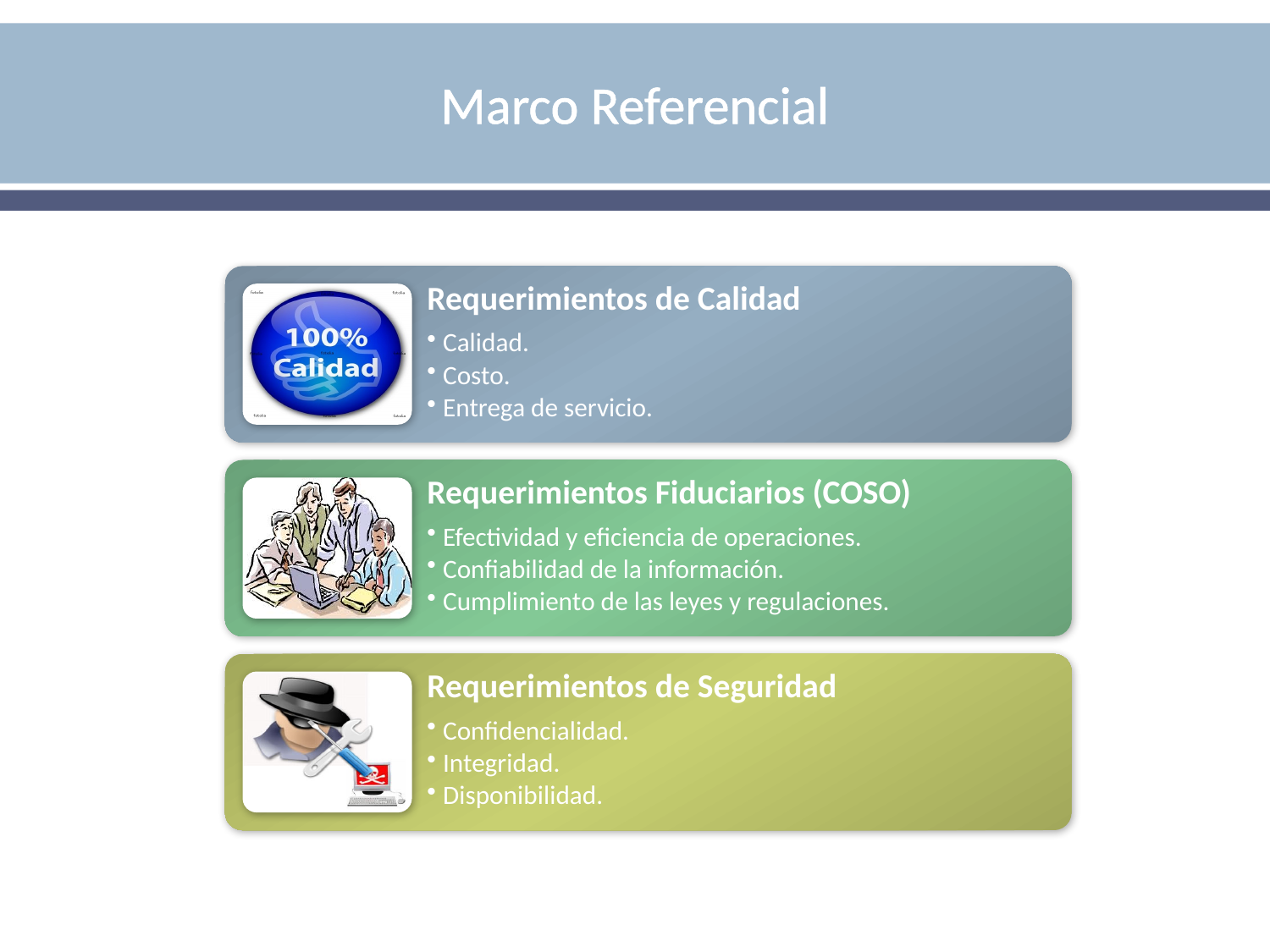

# Marco Referencial
Requerimientos de Calidad
Calidad.
Costo.
Entrega de servicio.
Requerimientos Fiduciarios (COSO)
Efectividad y eficiencia de operaciones.
Confiabilidad de la información.
Cumplimiento de las leyes y regulaciones.
Requerimientos de Seguridad
Confidencialidad.
Integridad.
Disponibilidad.